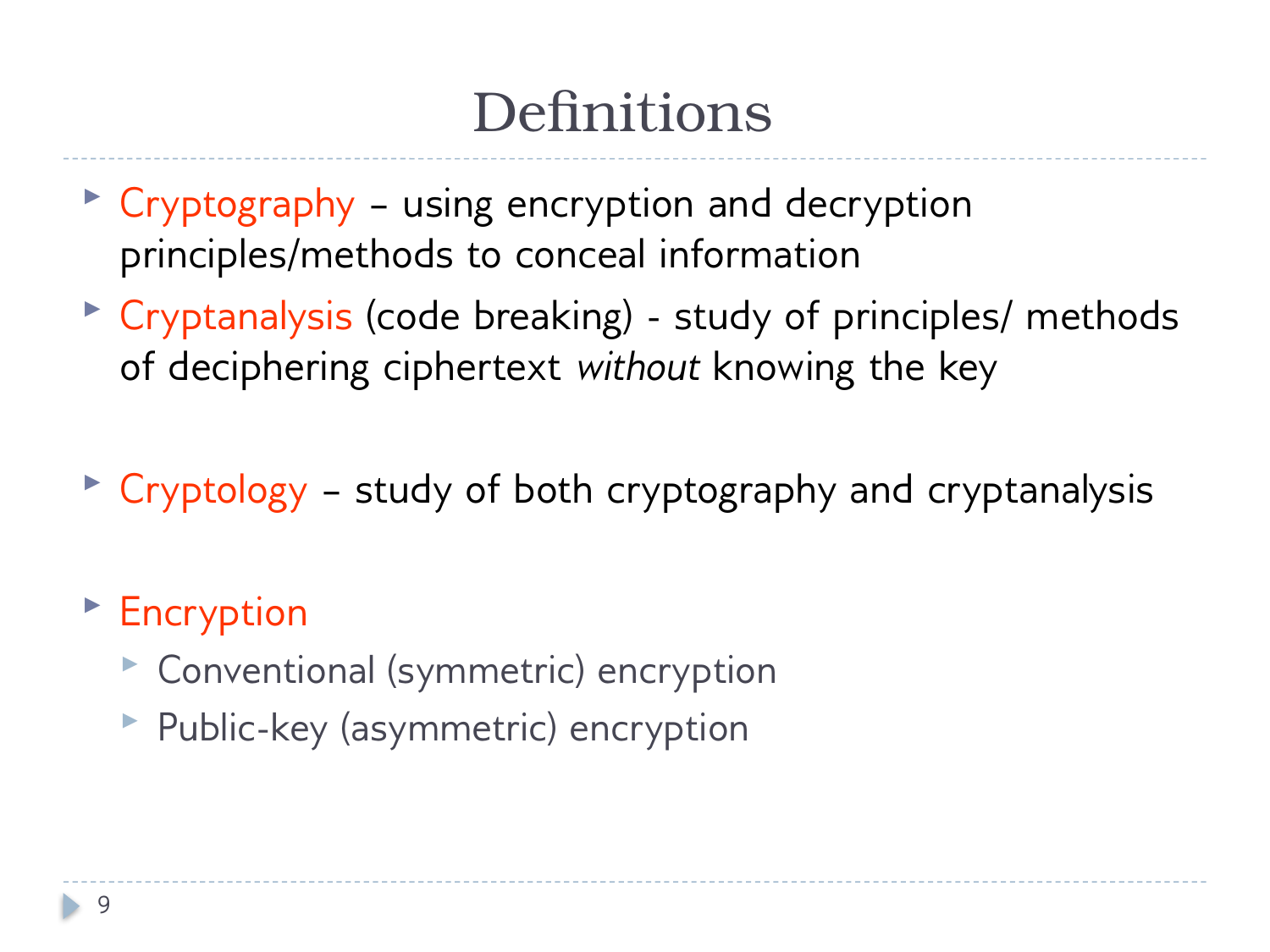

# Definitions
Cryptography – using encryption and decryption principles/methods to conceal information
Cryptanalysis (code breaking) - study of principles/ methods of deciphering ciphertext without knowing the key

Cryptology – study of both cryptography and cryptanalysis

Encryption
Conventional (symmetric) encryption
Public-key (asymmetric) encryption
9